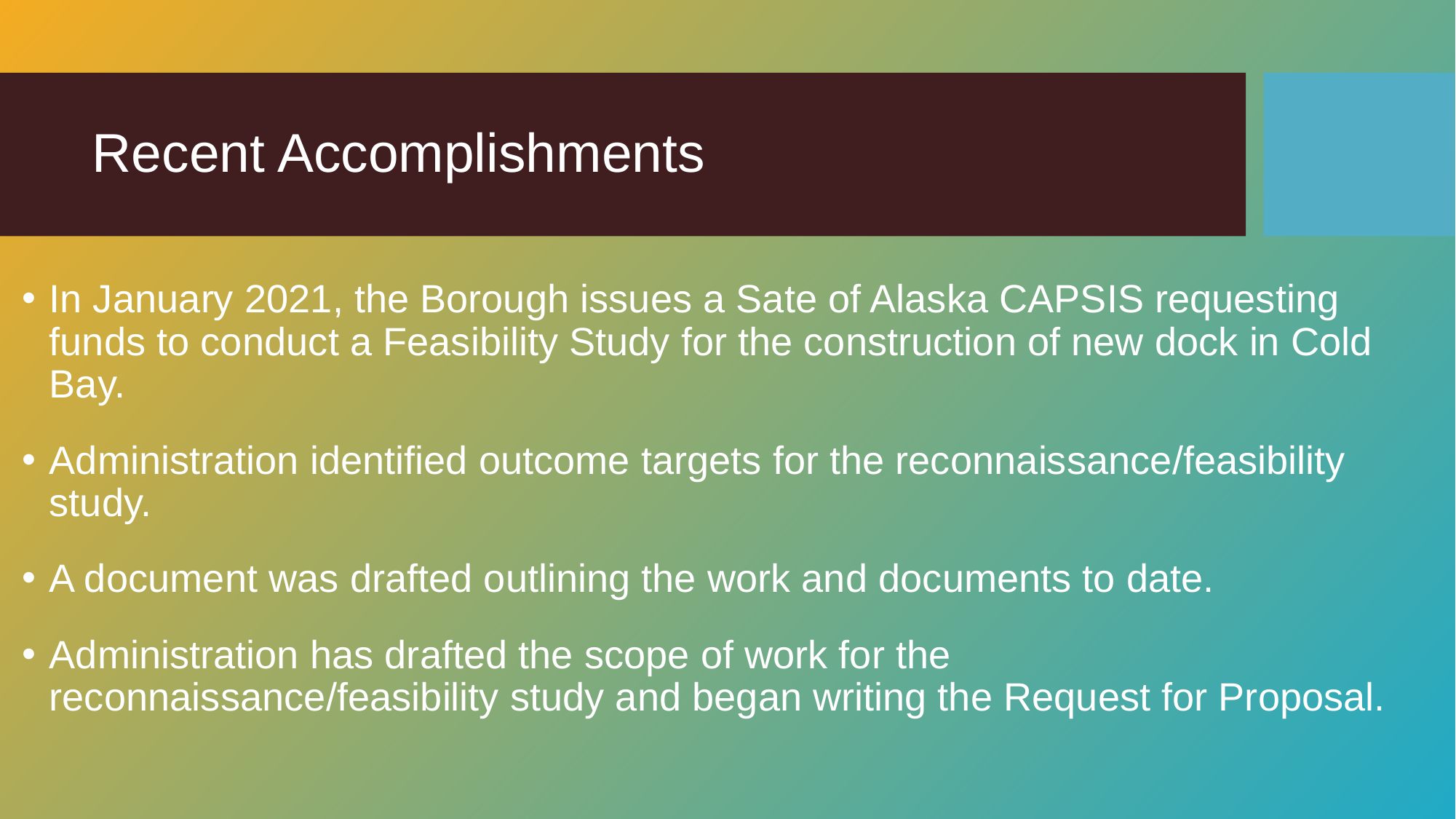

# Recent Accomplishments
In January 2021, the Borough issues a Sate of Alaska CAPSIS requesting funds to conduct a Feasibility Study for the construction of new dock in Cold Bay.
Administration identified outcome targets for the reconnaissance/feasibility study.
A document was drafted outlining the work and documents to date.
Administration has drafted the scope of work for the reconnaissance/feasibility study and began writing the Request for Proposal.